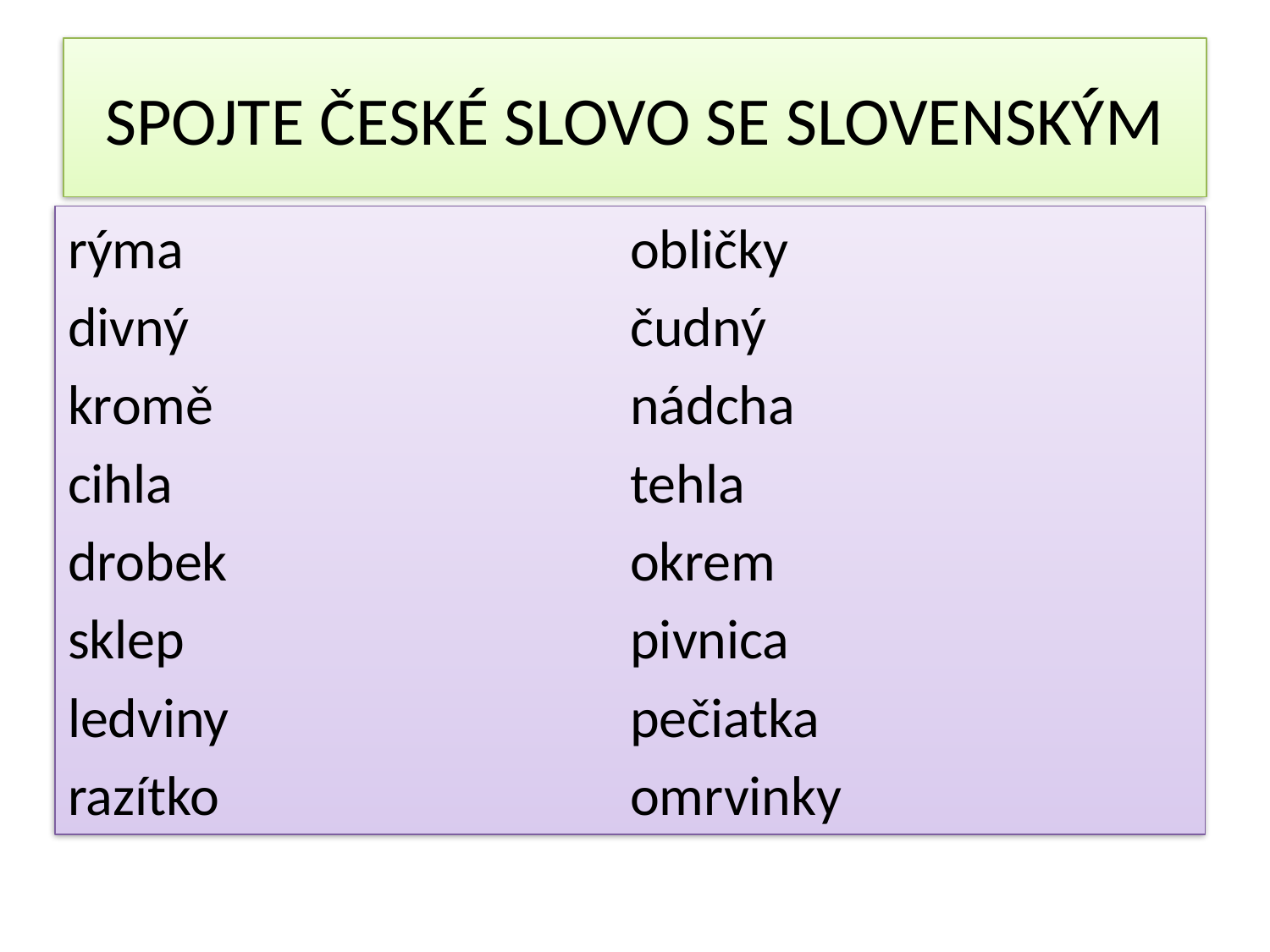

# SPOJTE ČESKÉ SLOVO SE SLOVENSKÝM
rýma
divný
kromě
cihla
drobek
sklep
ledviny
razítko
obličky
čudný
nádcha
tehla
okrem
pivnica
pečiatka
omrvinky